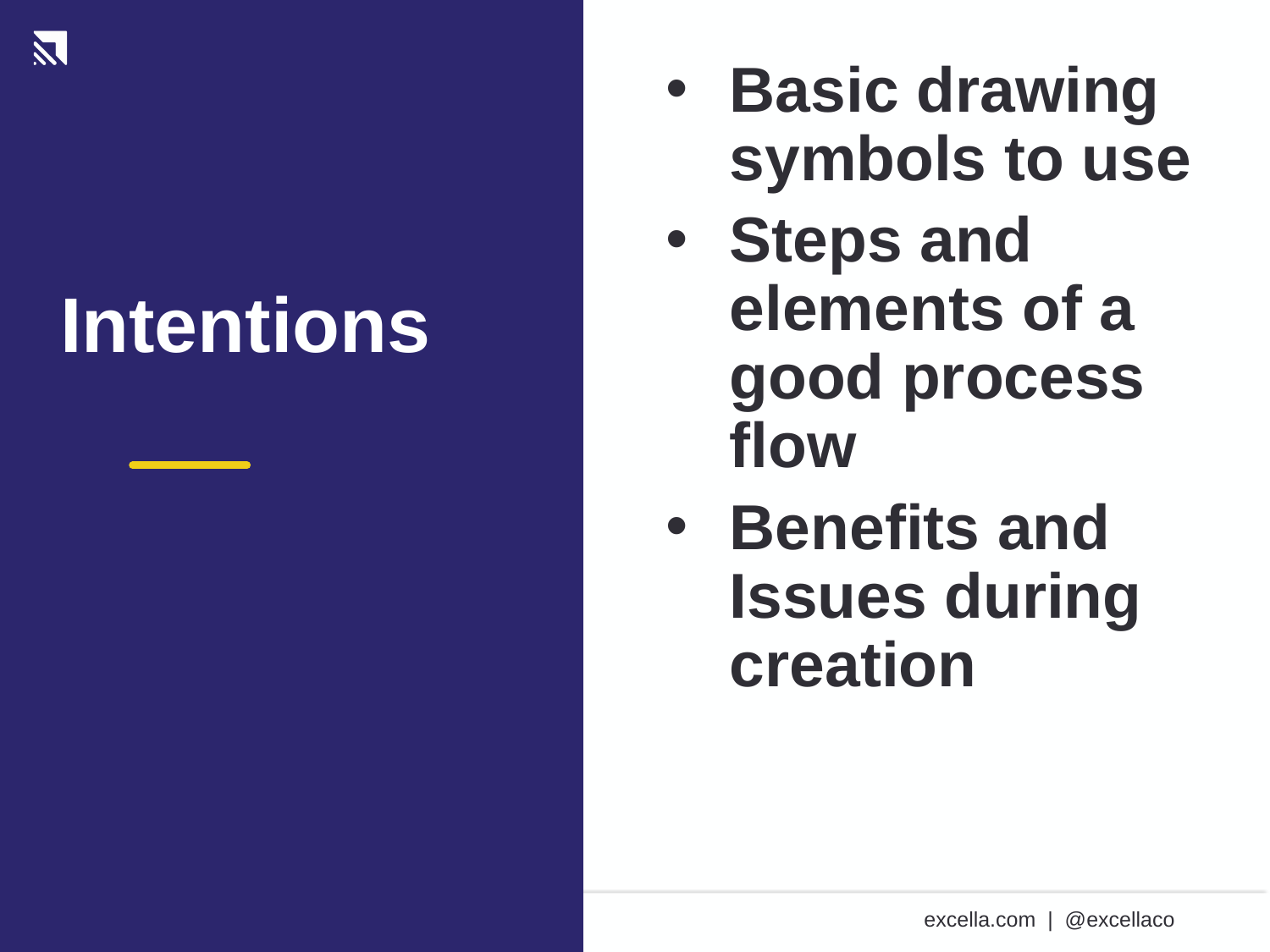

Basic drawing symbols to use
Steps and elements of a good process flow
Benefits and Issues during creation

Intentions